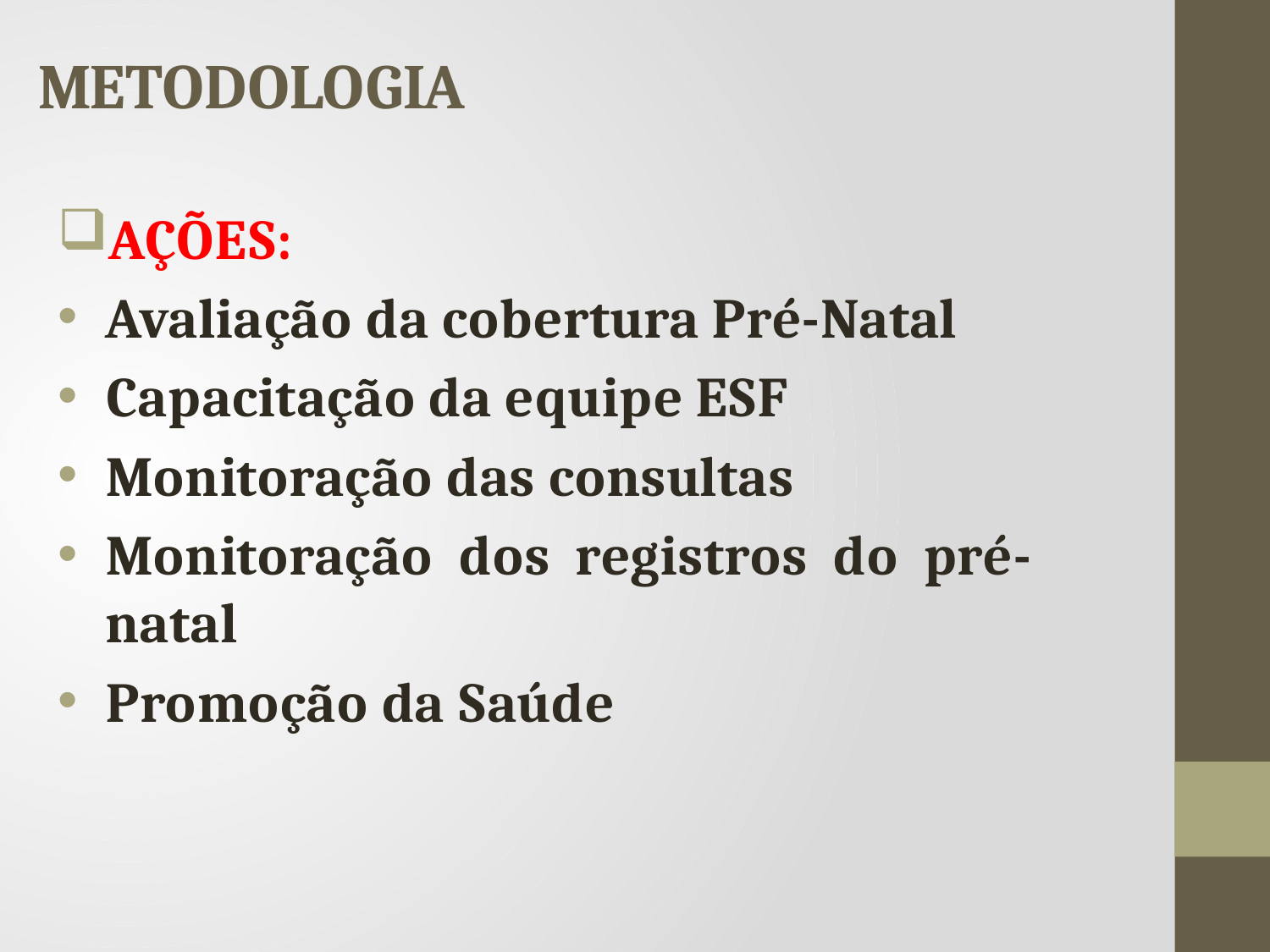

# METODOLOGIA
AÇÕES:
Avaliação da cobertura Pré-Natal
Capacitação da equipe ESF
Monitoração das consultas
Monitoração dos registros do pré-natal
Promoção da Saúde